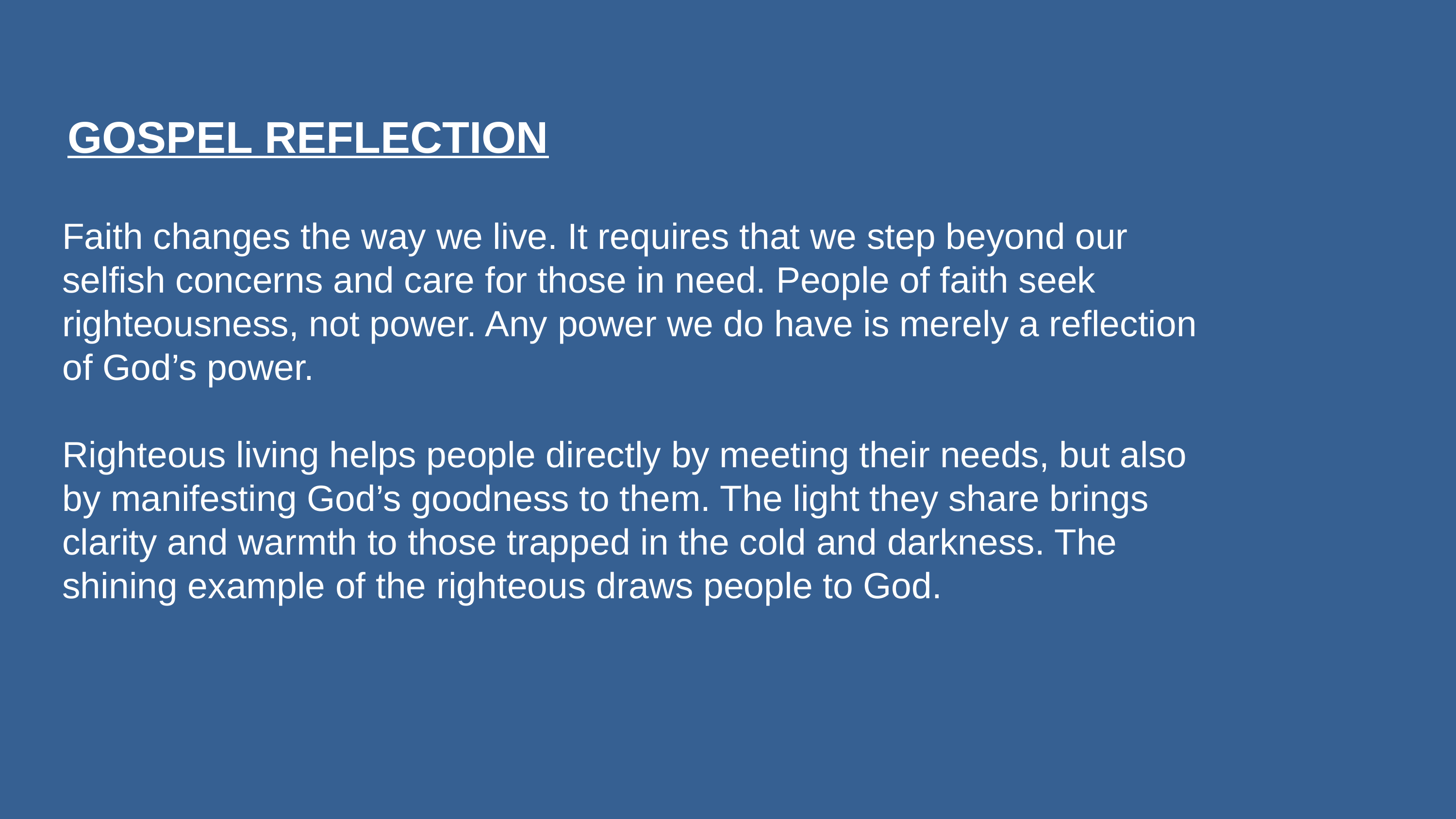

GOSPEL REFLECTION
Faith changes the way we live. It requires that we step beyond our selfish concerns and care for those in need. People of faith seek righteousness, not power. Any power we do have is merely a reflection of God’s power.

Righteous living helps people directly by meeting their needs, but also by manifesting God’s goodness to them. The light they share brings clarity and warmth to those trapped in the cold and darkness. The shining example of the righteous draws people to God.